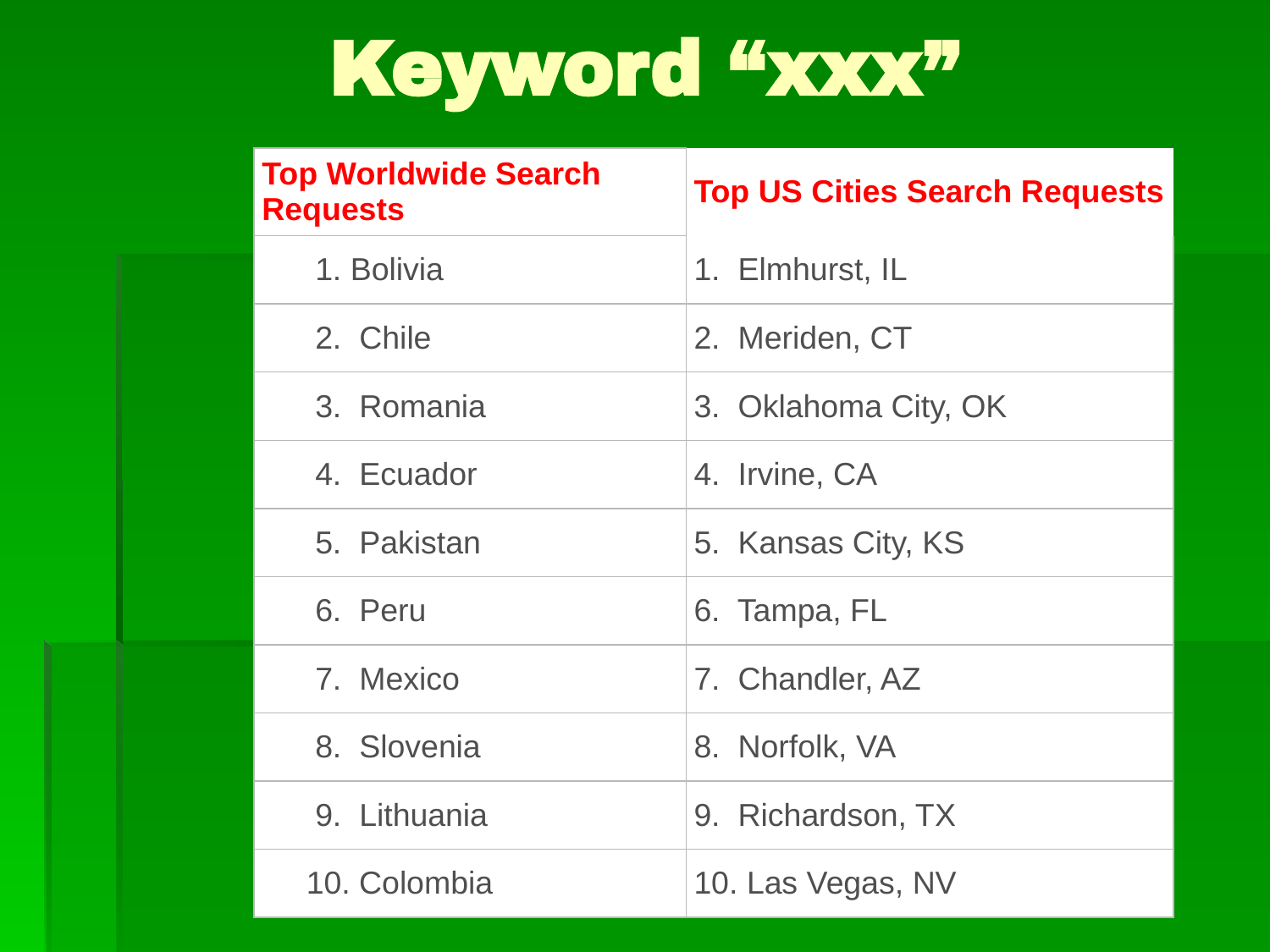

# Keyword “xxx”
| Top Worldwide Search Requests | Top US Cities Search Requests |
| --- | --- |
| 1. Bolivia | 1.  Elmhurst, IL |
| 2.  Chile | 2.  Meriden, CT |
| 3.  Romania | 3.  Oklahoma City, OK |
| 4.  Ecuador | 4.  Irvine, CA |
| 5.  Pakistan | 5.  Kansas City, KS |
| 6.  Peru | 6.  Tampa, FL |
| 7.  Mexico | 7.  Chandler, AZ |
| 8.  Slovenia | 8.  Norfolk, VA |
| 9.  Lithuania | 9.  Richardson, TX |
| 10. Colombia | 10. Las Vegas, NV |